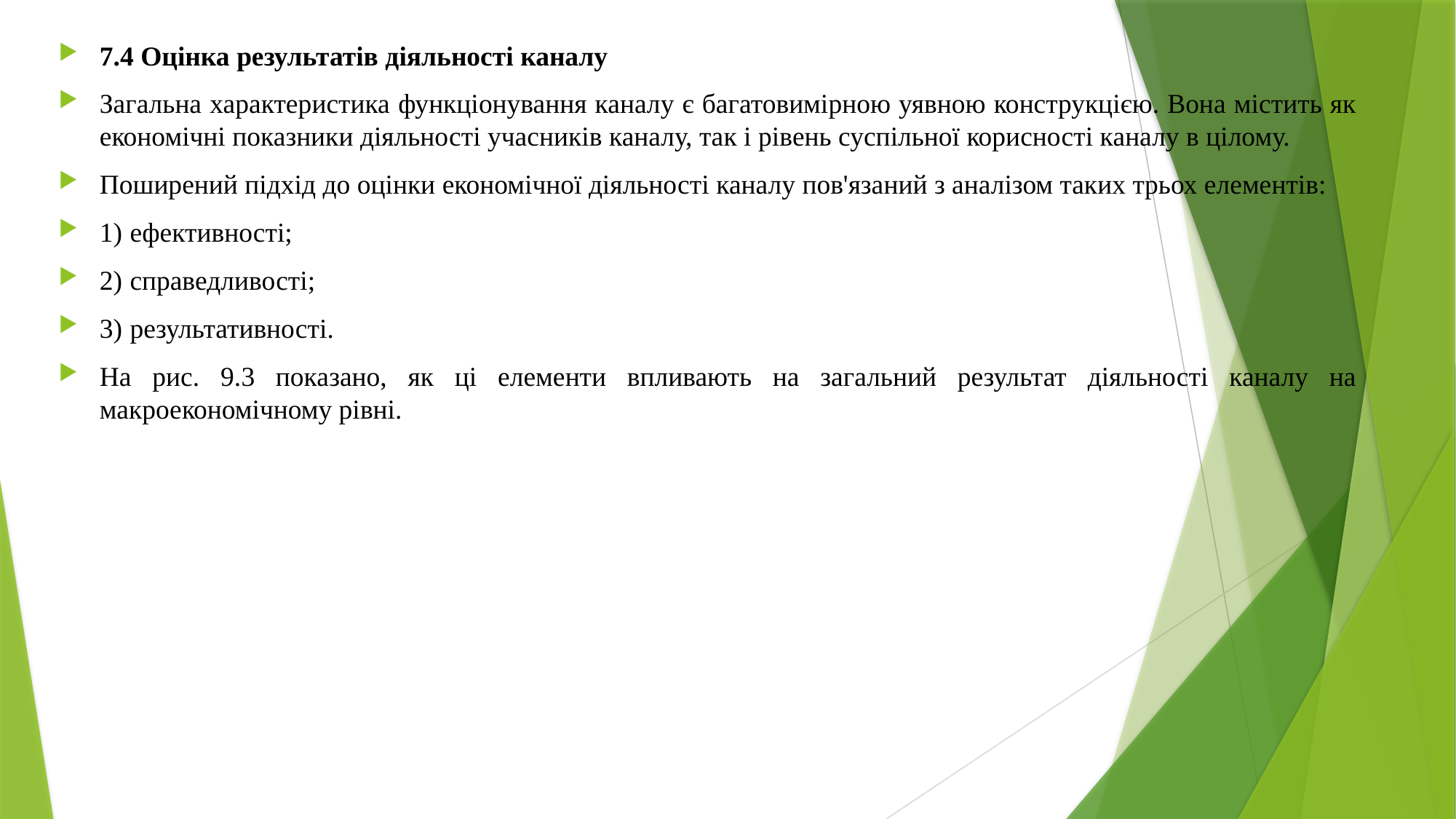

7.4 Оцінка результатів діяльності каналу
Загальна характеристика функціонування каналу є багатовимірною уявною конструкцією. Вона містить як економічні показники діяльності учасників каналу, так і рівень суспільної корисності каналу в цілому.
Поширений підхід до оцінки економічної діяльності каналу пов'язаний з аналізом таких трьох елементів:
1) ефективності;
2) справедливості;
3) результативності.
На рис. 9.3 показано, як ці елементи впливають на загальний результат діяльності каналу на макроекономічному рівні.